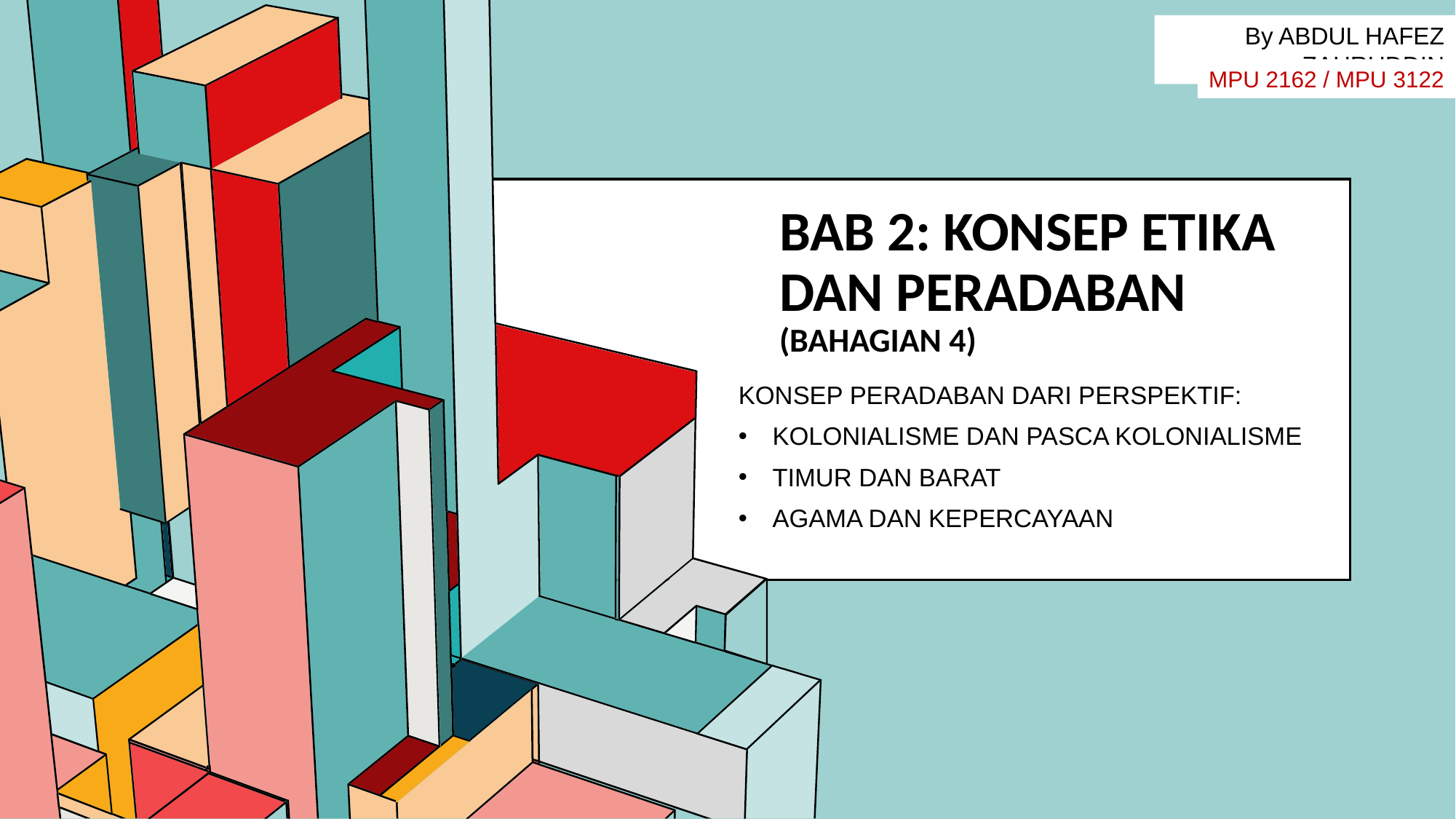

By ABDUL HAFEZ ZAHRUDDIN
MPU 2162 / MPU 3122

# BAB 2: Konsep Etika dan Peradaban (bahagian 4)
KONSEP PERADABAN DARI PERSPEKTIF:
KOLONIALISME DAN PASCA KOLONIALISME
TIMUR DAN BARAT
AGAMA DAN KEPERCAYAAN